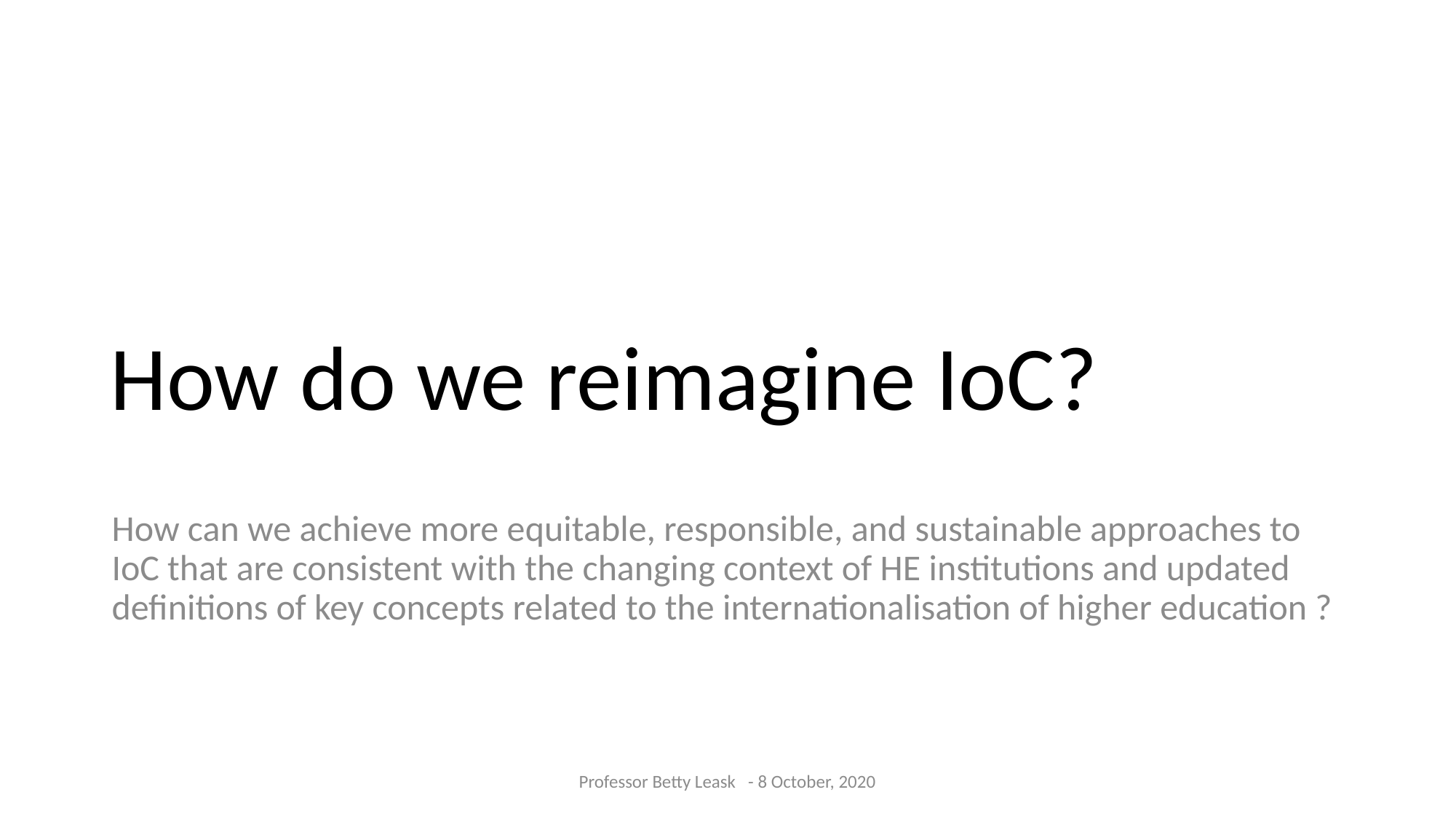

# How do we reimagine IoC?
How can we achieve more equitable, responsible, and sustainable approaches to IoC that are consistent with the changing context of HE institutions and updated definitions of key concepts related to the internationalisation of higher education ?

Professor Betty Leask   - 8 October, 2020